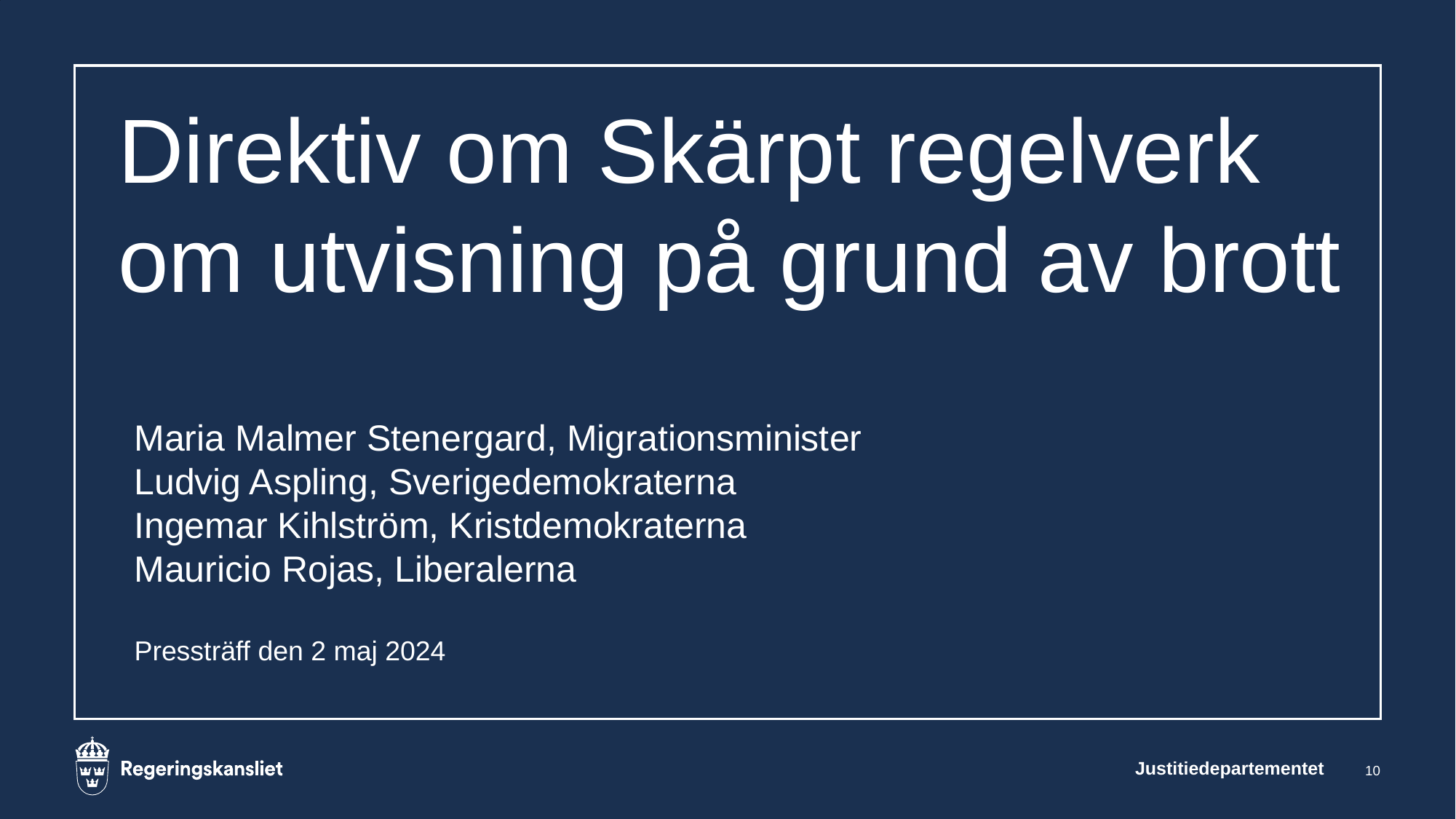

# Direktiv om Skärpt regelverk om utvisning på grund av brott
Maria Malmer Stenergard, Migrationsminister
Ludvig Aspling, Sverigedemokraterna
Ingemar Kihlström, Kristdemokraterna
Mauricio Rojas, Liberalerna

Pressträff den 2 maj 2024
Justitiedepartementet
10